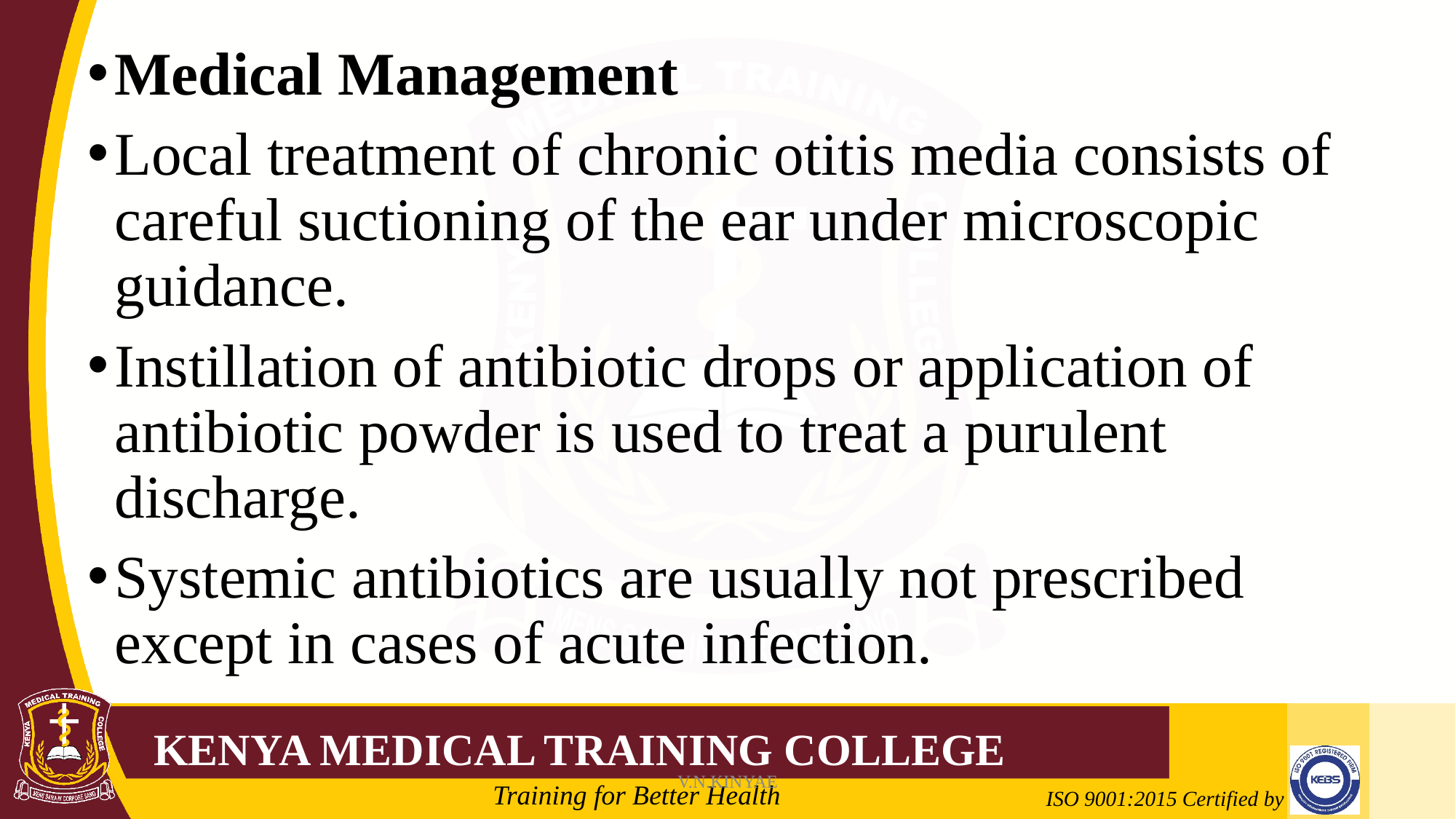

Medical Management
Local treatment of chronic otitis media consists of careful suctioning of the ear under microscopic guidance.
Instillation of antibiotic drops or application of antibiotic powder is used to treat a purulent discharge.
Systemic antibiotics are usually not prescribed except in cases of acute infection.
V.N.KINYAE